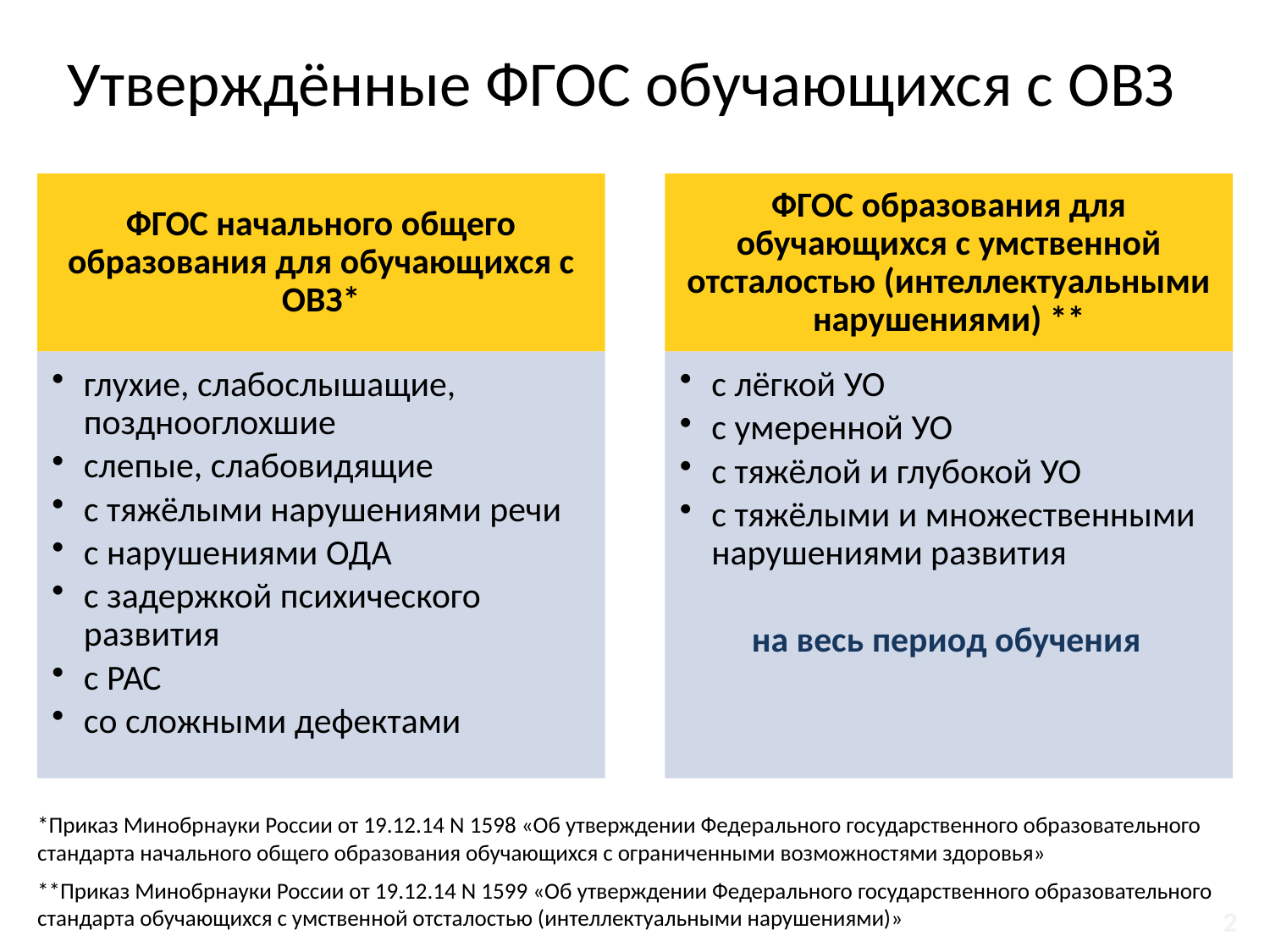

Утверждённые ФГОС обучающихся с ОВЗ

ФГОС начального общего образования для обучающихся с ОВЗ*
ФГОС образования для обучающихся с умственной отсталостью (интеллектуальными нарушениями) **
глухие, слабослышащие, позднооглохшие
слепые, слабовидящие
с тяжёлыми нарушениями речи
с нарушениями ОДА
с задержкой психического развития
с РАС
со сложными дефектами
с лёгкой УО
с умеренной УО
с тяжёлой и глубокой УО
с тяжёлыми и множественными нарушениями развития

на весь период обучения

*Приказ Минобрнауки России от 19.12.14 N 1598 «Об утверждении Федерального государственного образовательного стандарта начального общего образования обучающихся с ограниченными возможностями здоровья»
**Приказ Минобрнауки России от 19.12.14 N 1599 «Об утверждении Федерального государственного образовательного стандарта обучающихся с умственной отсталостью (интеллектуальными нарушениями)»
2